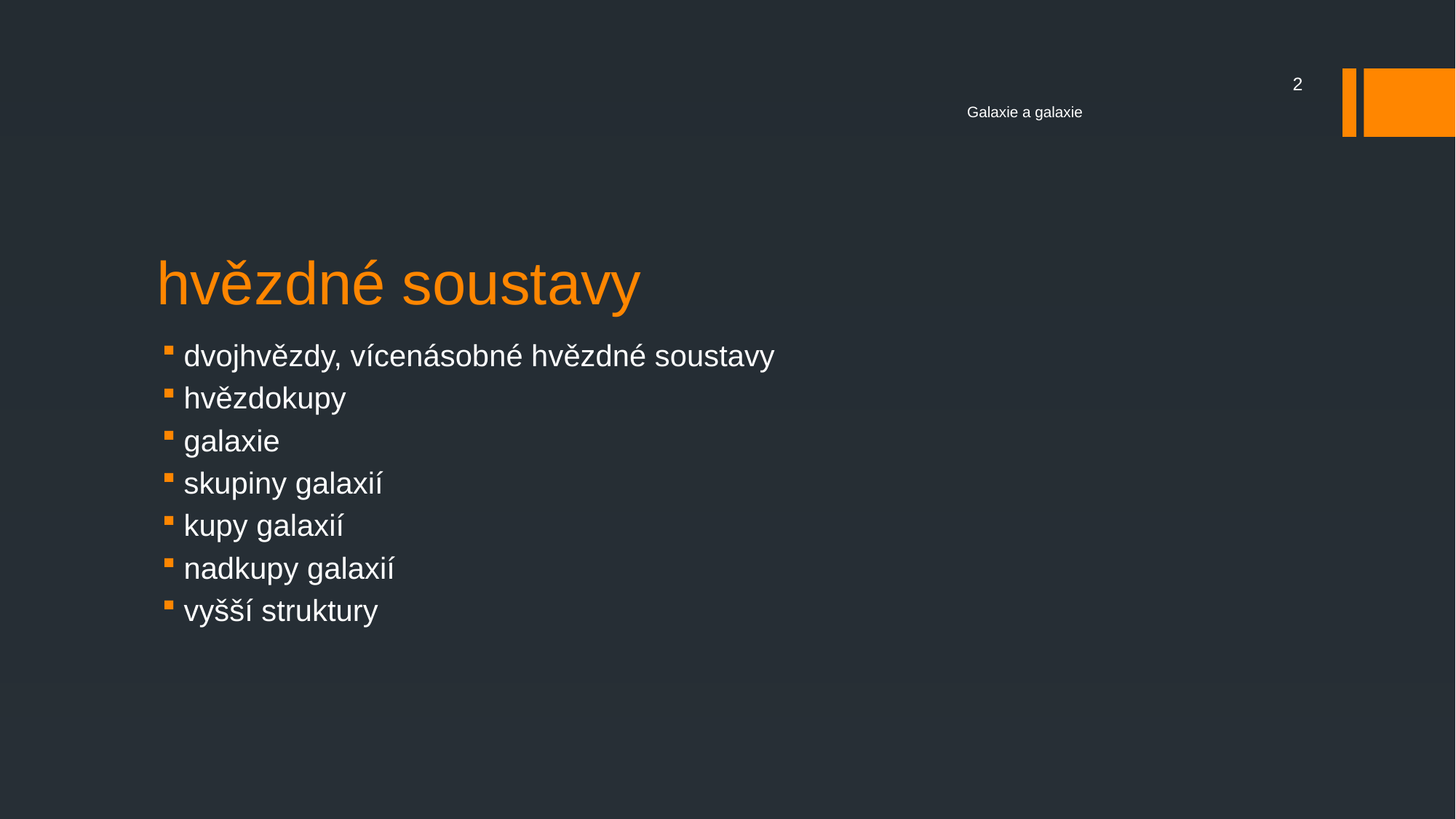

2
Galaxie a galaxie
# hvězdné soustavy
dvojhvězdy, vícenásobné hvězdné soustavy
hvězdokupy
galaxie
skupiny galaxií
kupy galaxií
nadkupy galaxií
vyšší struktury